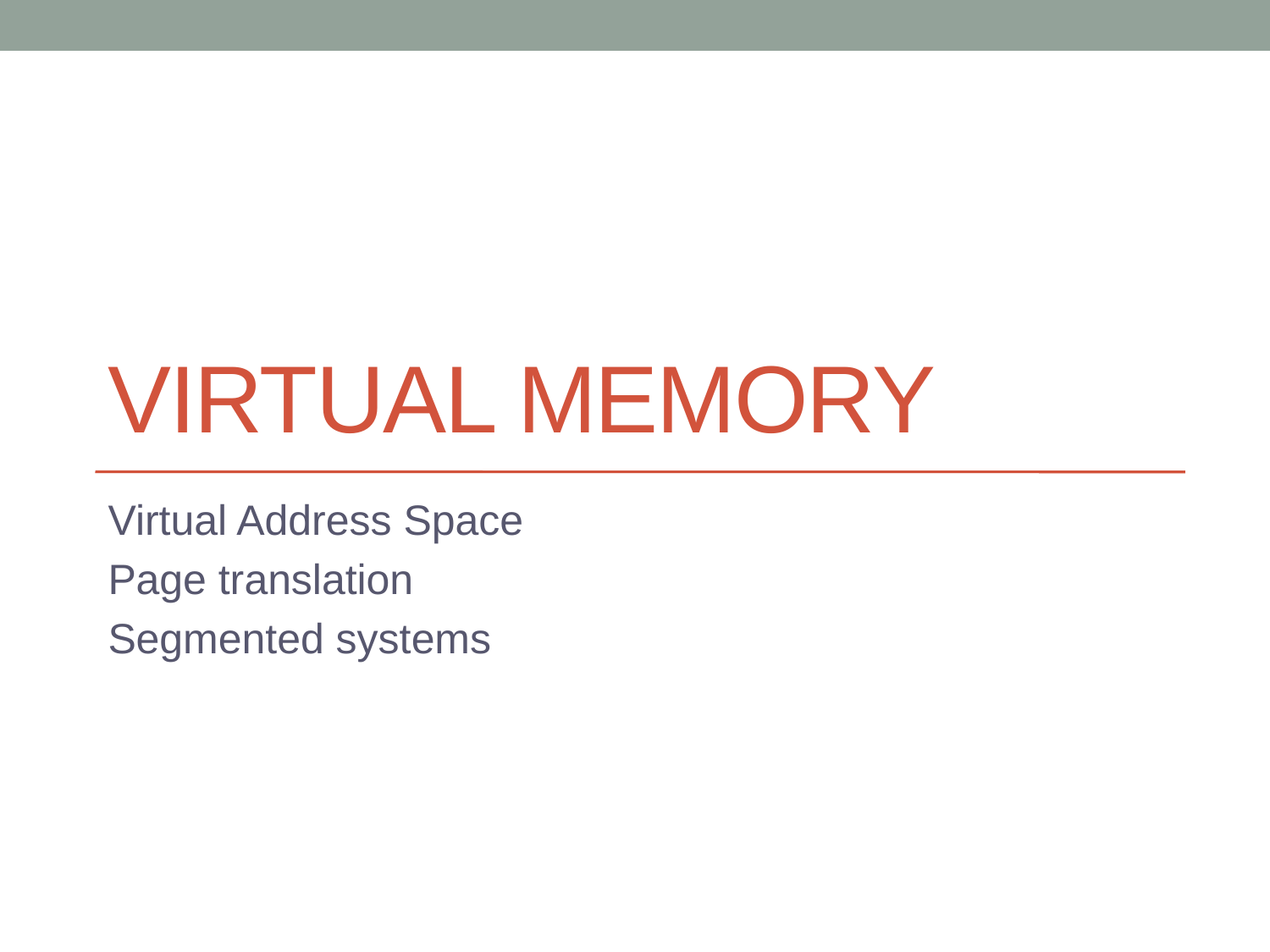

# Virtual Memory
Virtual Address Space
Page translation
Segmented systems